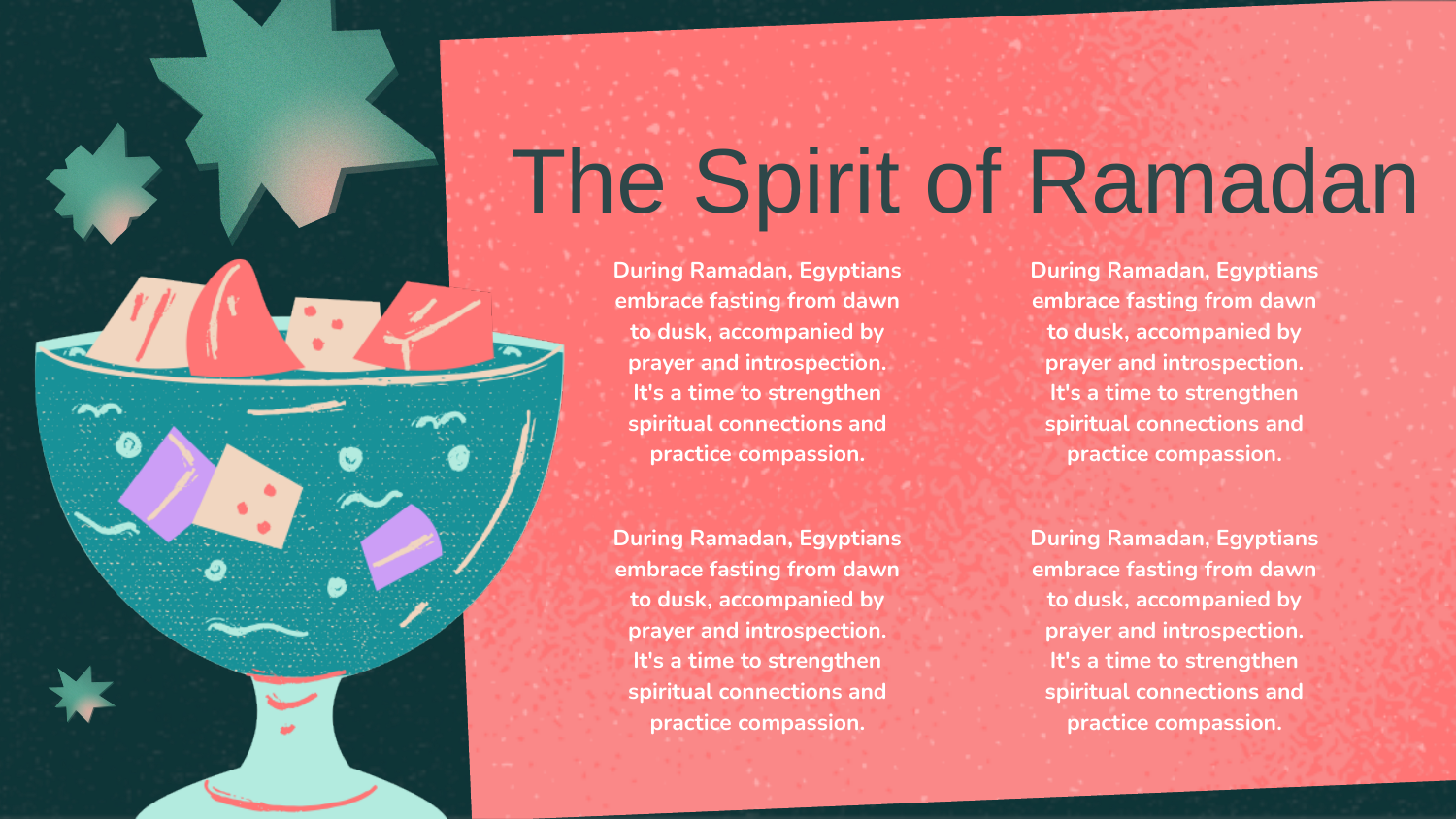

The Spirit of Ramadan

During Ramadan, Egyptians embrace fasting from dawn to dusk, accompanied by prayer and introspection. It's a time to strengthen spiritual connections and practice compassion.
During Ramadan, Egyptians embrace fasting from dawn to dusk, accompanied by prayer and introspection. It's a time to strengthen spiritual connections and practice compassion.

During Ramadan, Egyptians embrace fasting from dawn to dusk, accompanied by prayer and introspection. It's a time to strengthen spiritual connections and practice compassion.
During Ramadan, Egyptians embrace fasting from dawn to dusk, accompanied by prayer and introspection. It's a time to strengthen spiritual connections and practice compassion.